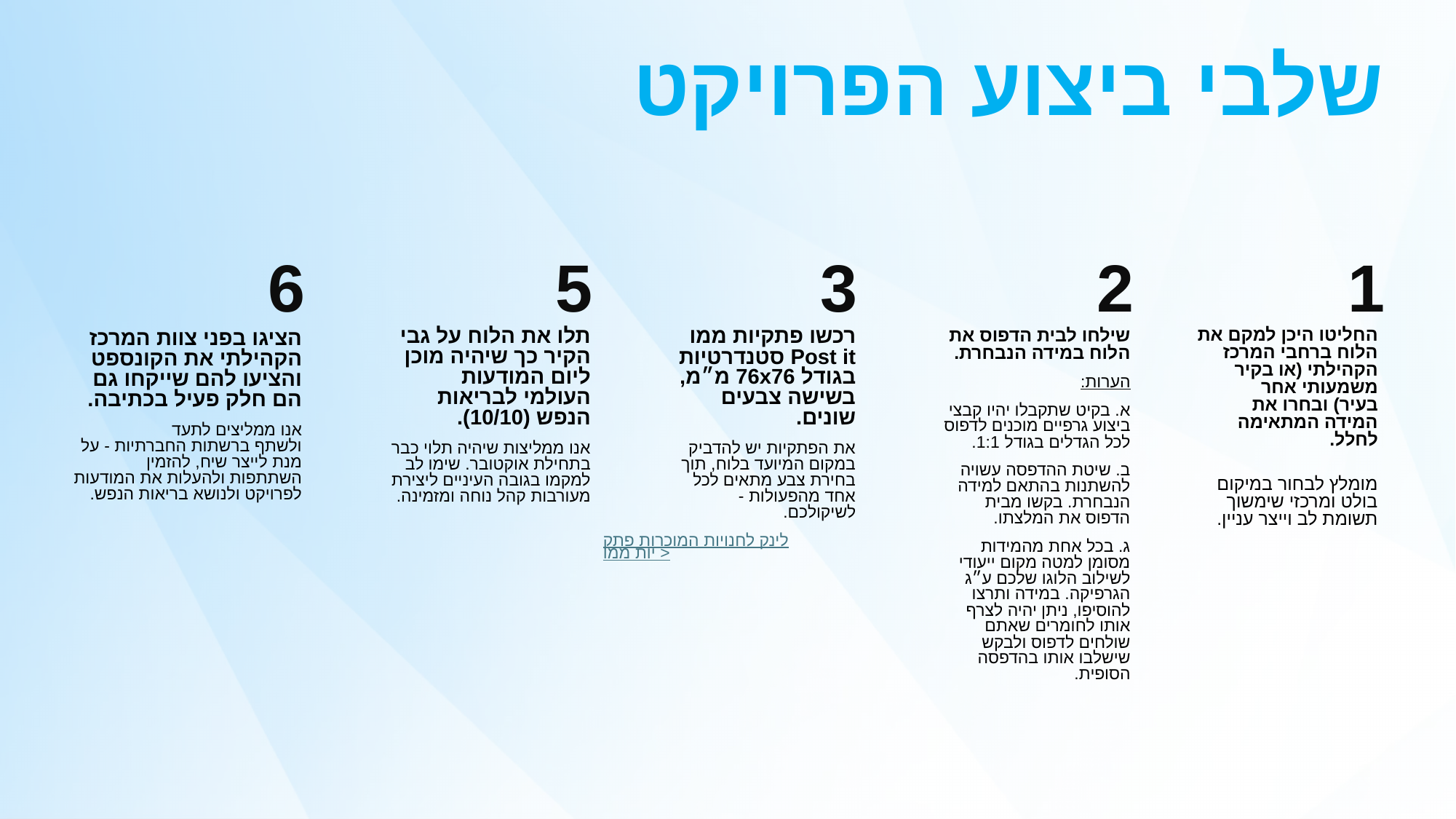

שלבי ביצוע הפרויקט
6
5
3
2
1
החליטו היכן למקם את הלוח ברחבי המרכז הקהילתי (או בקיר משמעותי אחר בעיר) ובחרו את המידה המתאימה לחלל.
מומלץ לבחור במיקום בולט ומרכזי שימשוך תשומת לב וייצר עניין.
תלו את הלוח על גבי הקיר כך שיהיה מוכן ליום המודעות העולמי לבריאות הנפש (10/10).
אנו ממליצות שיהיה תלוי כבר בתחילת אוקטובר. שימו לב למקמו בגובה העיניים ליצירת מעורבות קהל נוחה ומזמינה.

רכשו פתקיות ממו Post it סטנדרטיות בגודל 76x76 מ״מ, בשישה צבעים שונים.
את הפתקיות יש להדביק במקום המיועד בלוח, תוך בחירת צבע מתאים לכל אחד מהפעולות - לשיקולכם.
לינק לחנויות המוכרות פתקיות ממו >
שילחו לבית הדפוס את הלוח במידה הנבחרת.
הערות:
א. בקיט שתקבלו יהיו קבצי ביצוע גרפיים מוכנים לדפוס לכל הגדלים בגודל 1:1.
ב. שיטת ההדפסה עשויה להשתנות בהתאם למידה הנבחרת. בקשו מבית הדפוס את המלצתו.
ג. בכל אחת מהמידות מסומן למטה מקום ייעודי לשילוב הלוגו שלכם ע״ג הגרפיקה. במידה ותרצו להוסיפו, ניתן יהיה לצרף אותו לחומרים שאתם שולחים לדפוס ולבקש שישלבו אותו בהדפסה הסופית.
הציגו בפני צוות המרכז הקהילתי את הקונספט והציעו להם שייקחו גם הם חלק פעיל בכתיבה.
אנו ממליצים לתעד ולשתף ברשתות החברתיות - על מנת לייצר שיח, להזמין השתתפות ולהעלות את המודעות לפרויקט ולנושא בריאות הנפש.